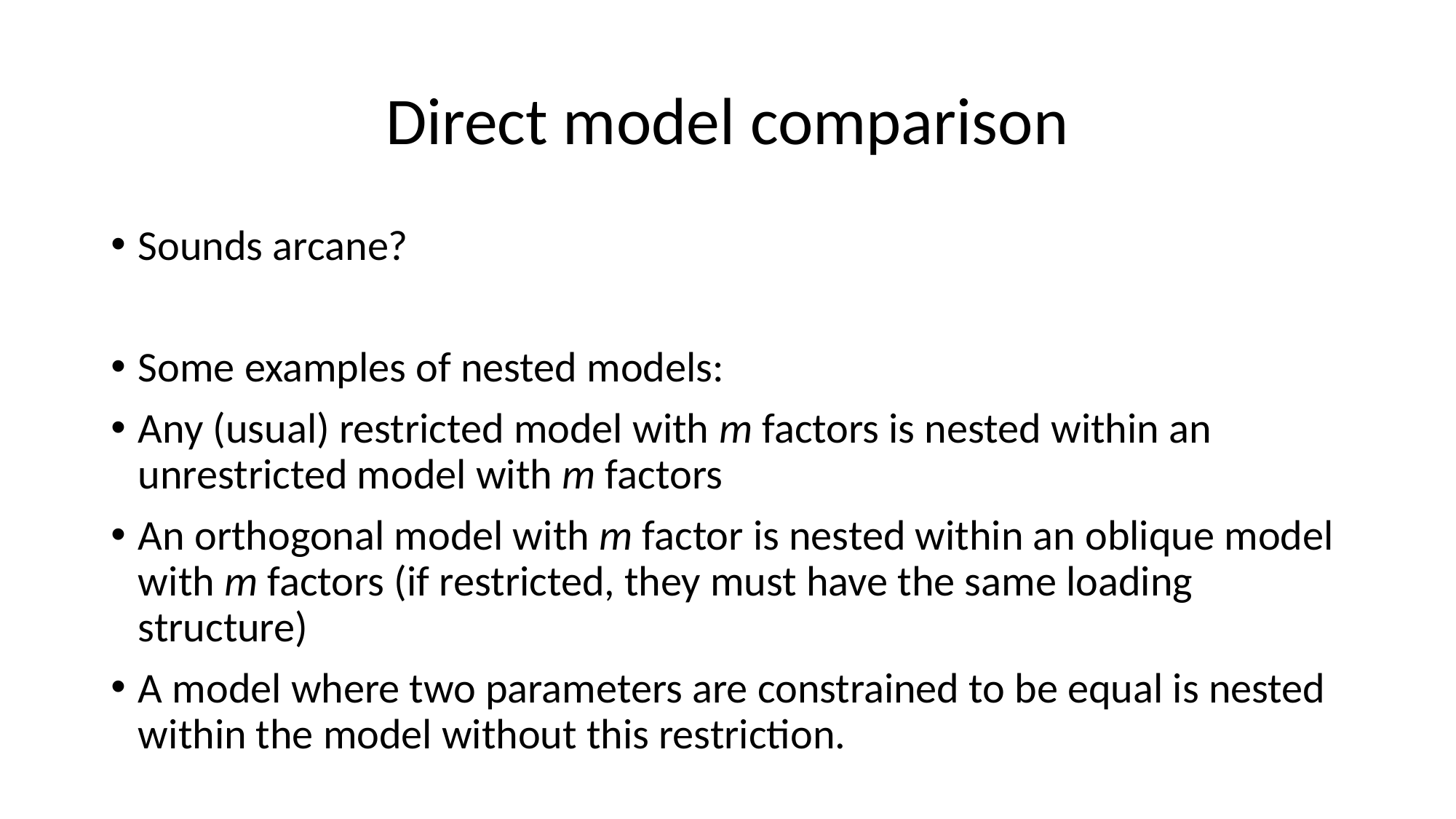

# Direct model comparison
Sounds arcane?

Some examples of nested models:
Any (usual) restricted model with m factors is nested within an unrestricted model with m factors
An orthogonal model with m factor is nested within an oblique model with m factors (if restricted, they must have the same loading structure)
A model where two parameters are constrained to be equal is nested within the model without this restriction.